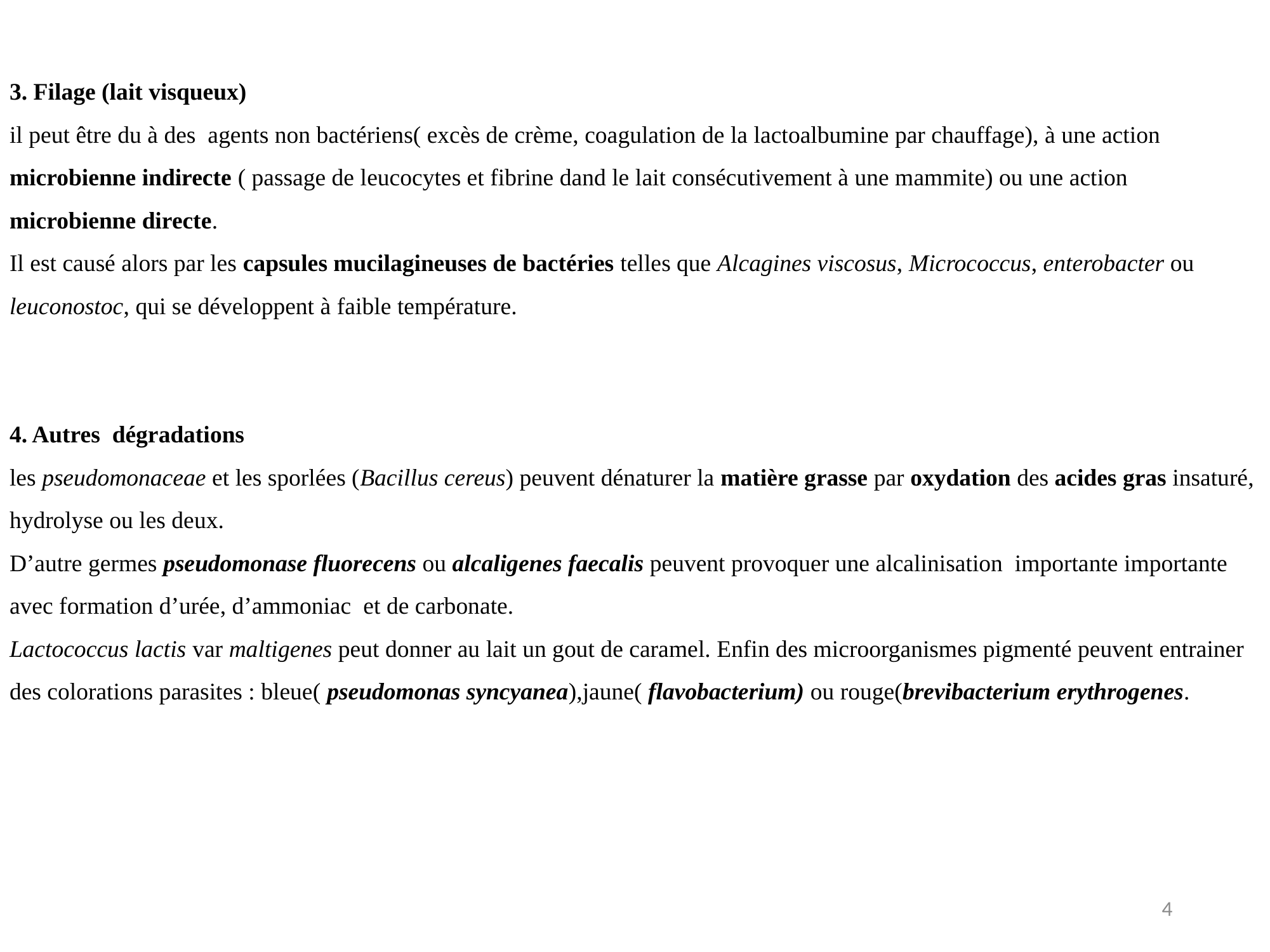

# 3. Filage (lait visqueux) il peut être du à des  agents non bactériens( excès de crème, coagulation de la lactoalbumine par chauffage), à une action microbienne indirecte ( passage de leucocytes et fibrine dand le lait consécutivement à une mammite) ou une action  microbienne directe. Il est causé alors par les capsules mucilagineuses de bactéries telles que Alcagines viscosus, Micrococcus, enterobacter ou leuconostoc, qui se développent à faible température. 4. Autres  dégradations les pseudomonaceae et les sporlées (Bacillus cereus) peuvent dénaturer la matière grasse par oxydation des acides gras insaturé, hydrolyse ou les deux. D’autre germes pseudomonase fluorecens ou alcaligenes faecalis peuvent provoquer une alcalinisation  importante importante avec formation d’urée, d’ammoniac  et de carbonate. Lactococcus lactis var maltigenes peut donner au lait un gout de caramel. Enfin des microorganismes pigmenté peuvent entrainer des colorations parasites : bleue( pseudomonas syncyanea),jaune( flavobacterium) ou rouge(brevibacterium erythrogenes.
4